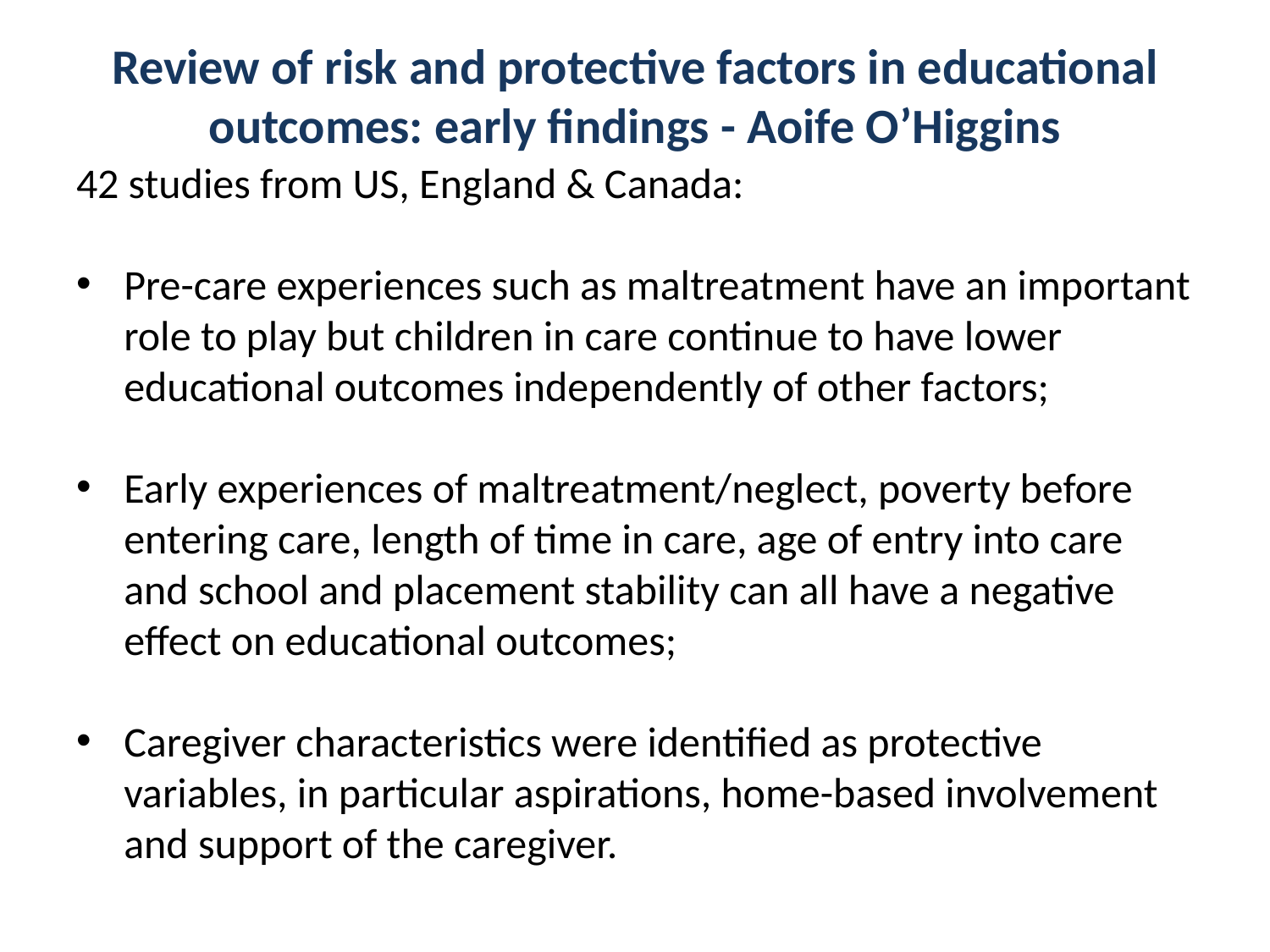

# Review of risk and protective factors in educational outcomes: early findings - Aoife O’Higgins
42 studies from US, England & Canada:

Pre-care experiences such as maltreatment have an important role to play but children in care continue to have lower educational outcomes independently of other factors;

Early experiences of maltreatment/neglect, poverty before entering care, length of time in care, age of entry into care and school and placement stability can all have a negative effect on educational outcomes;

Caregiver characteristics were identified as protective variables, in particular aspirations, home-based involvement and support of the caregiver.